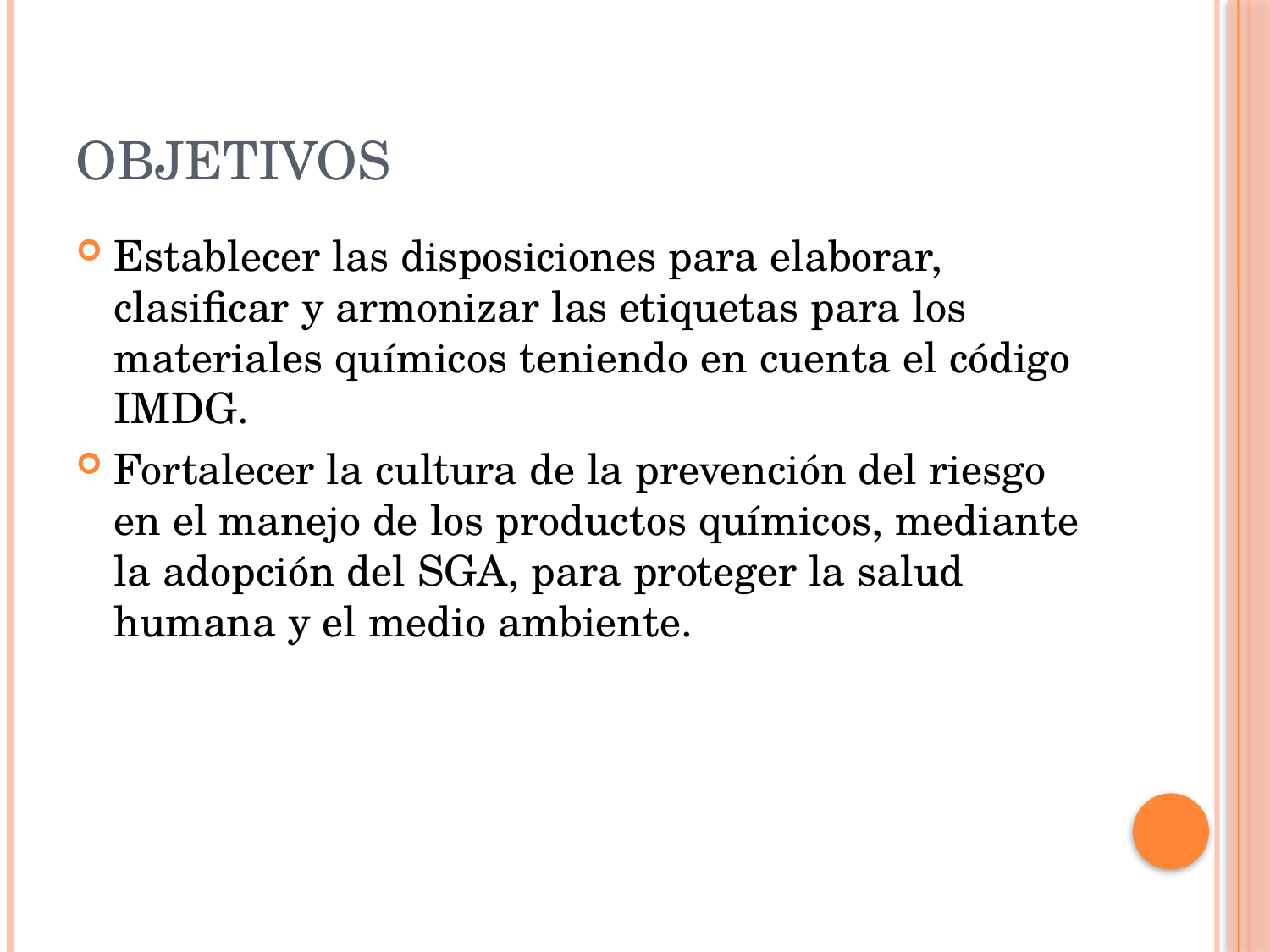

# objetivos
Establecer las disposiciones para elaborar, clasificar y armonizar las etiquetas para los materiales químicos teniendo en cuenta el código IMDG.
Fortalecer la cultura de la prevención del riesgo en el manejo de los productos químicos, mediante la adopción del SGA, para proteger la salud humana y el medio ambiente.